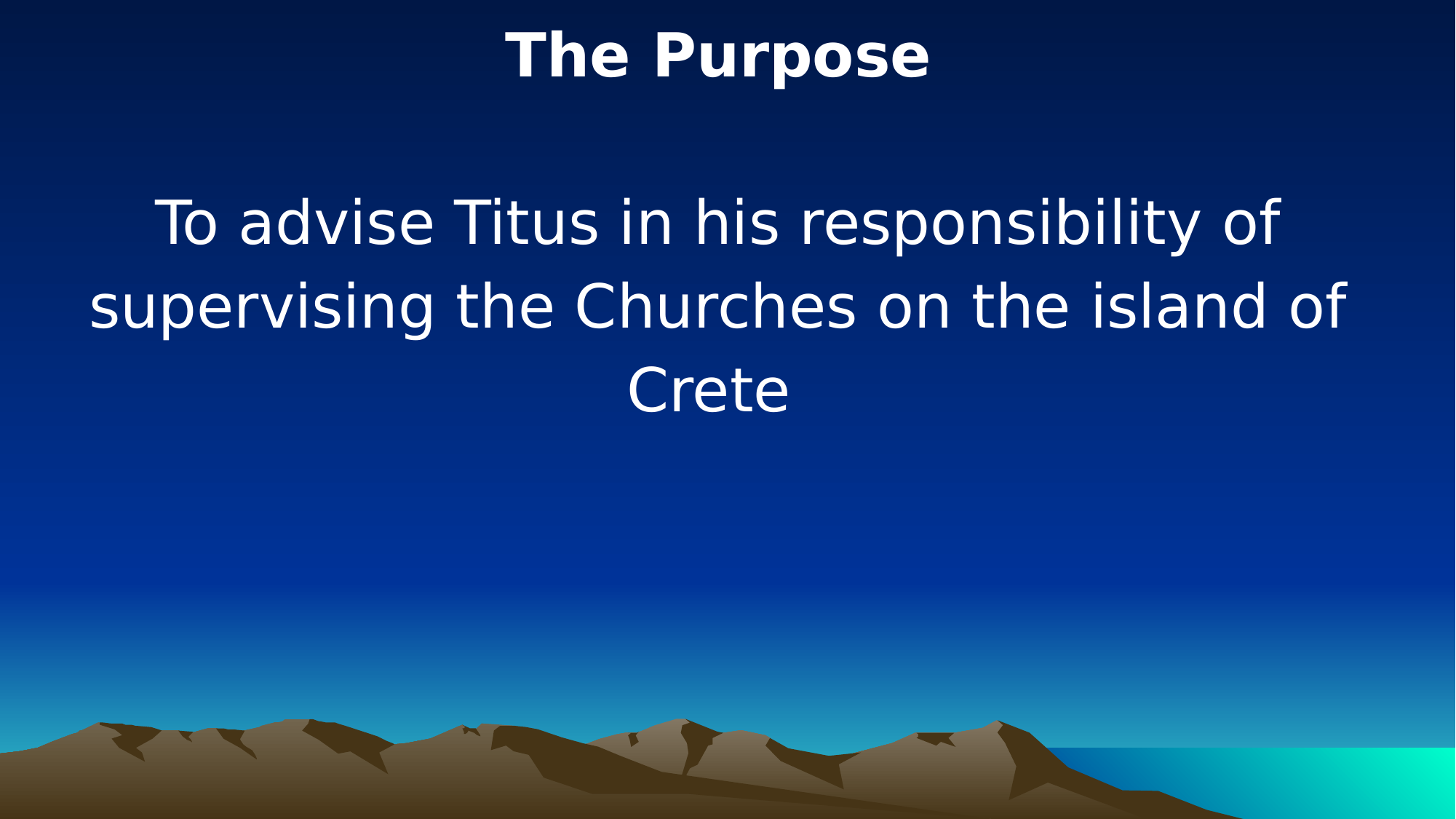

The Purpose

To advise Titus in his responsibility of supervising the Churches on the island of Crete